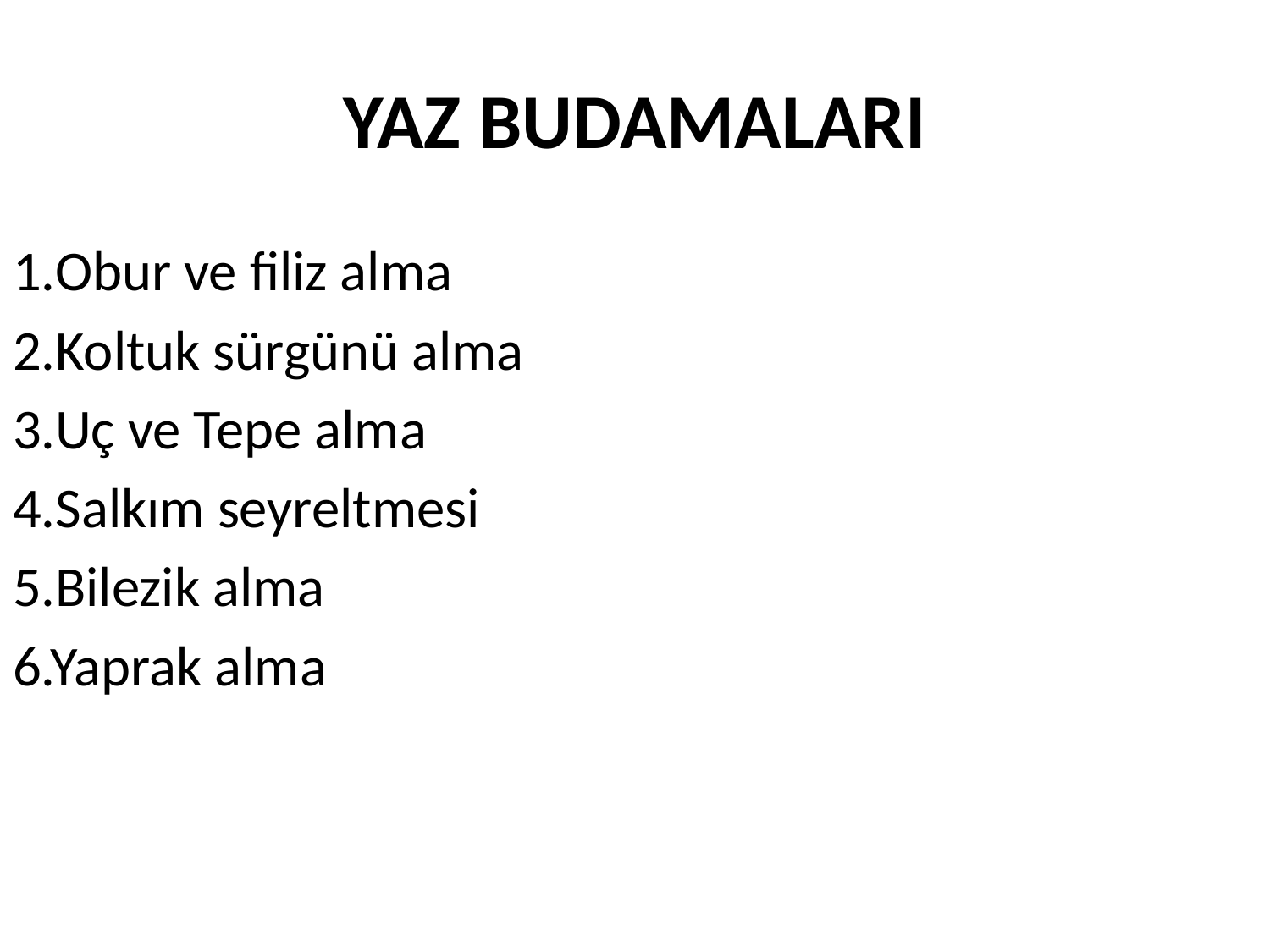

# YAZ BUDAMALARI
1.Obur ve filiz alma
2.Koltuk sürgünü alma
3.Uç ve Tepe alma
4.Salkım seyreltmesi
5.Bilezik alma
6.Yaprak alma